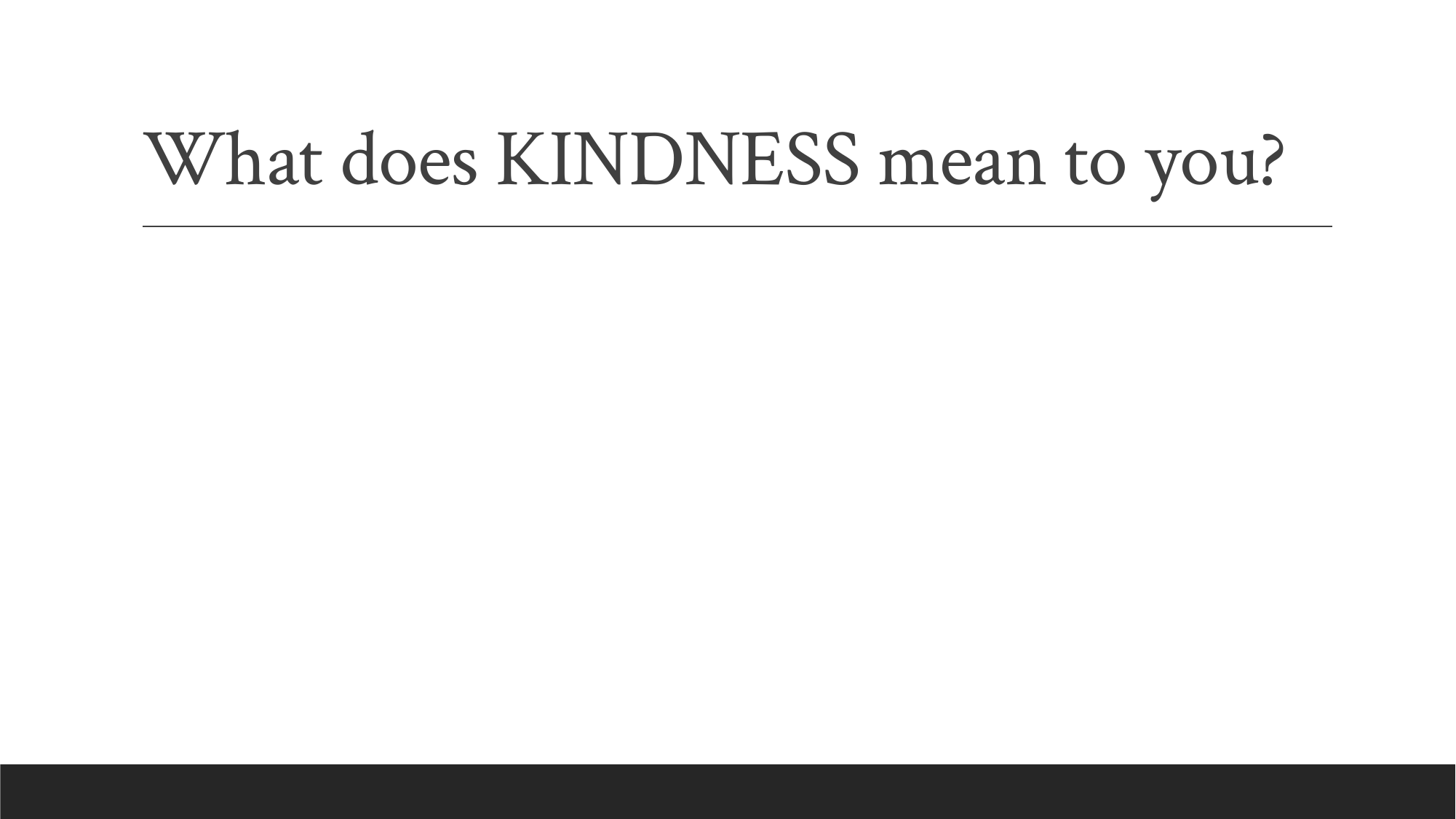

# What does KINDNESS mean to you?